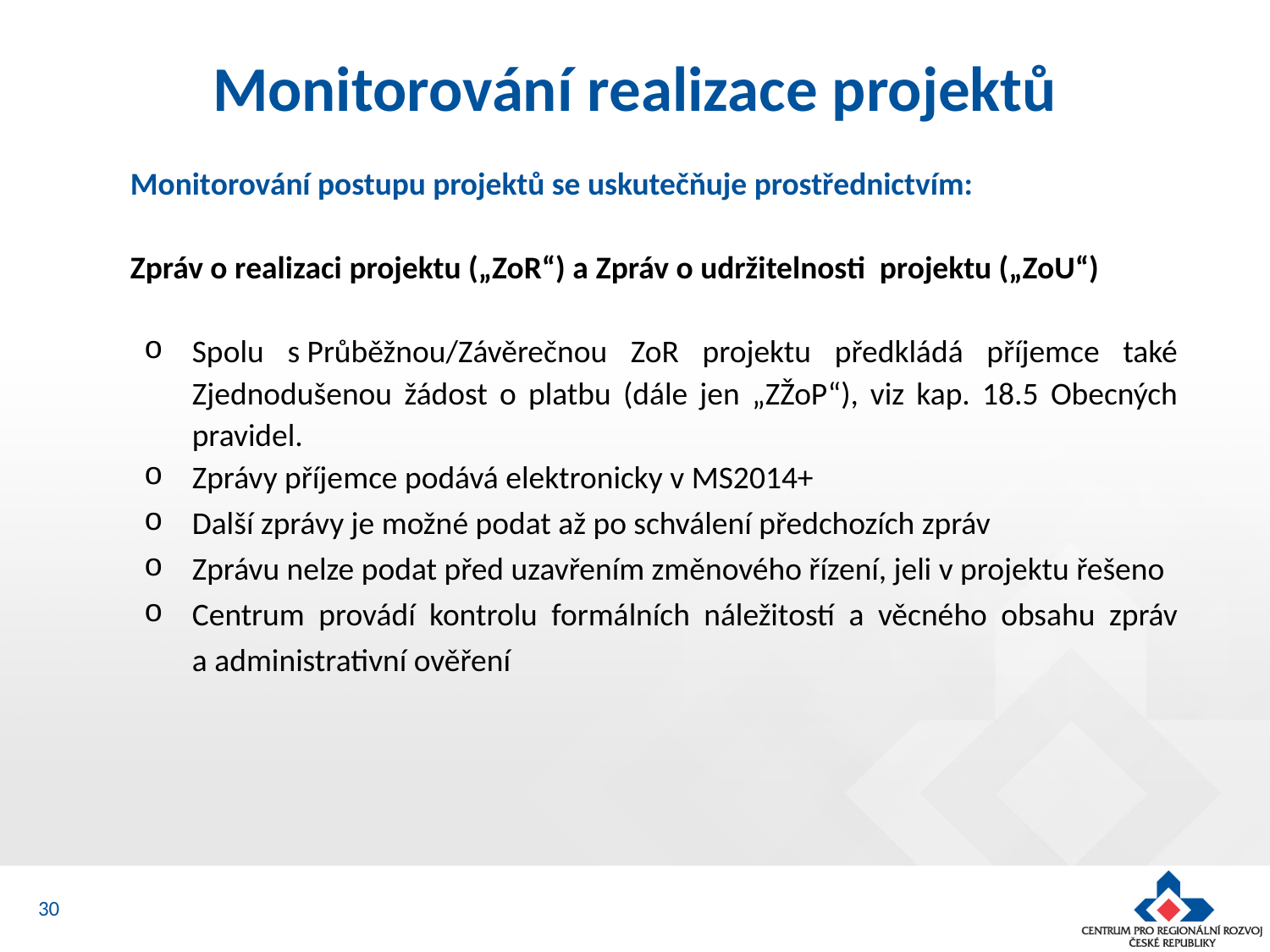

# Monitorování realizace projektů
Monitorování postupu projektů se uskutečňuje prostřednictvím:

Zpráv o realizaci projektu („ZoR“) a Zpráv o udržitelnosti  projektu („ZoU“)

Spolu s Průběžnou/Závěrečnou ZoR projektu předkládá příjemce také Zjednodušenou žádost o platbu (dále jen „ZŽoP“), viz kap. 18.5 Obecných pravidel.
Zprávy příjemce podává elektronicky v MS2014+
Další zprávy je možné podat až po schválení předchozích zpráv
Zprávu nelze podat před uzavřením změnového řízení, jeli v projektu řešeno
Centrum provádí kontrolu formálních náležitostí a věcného obsahu zpráv a administrativní ověření

30